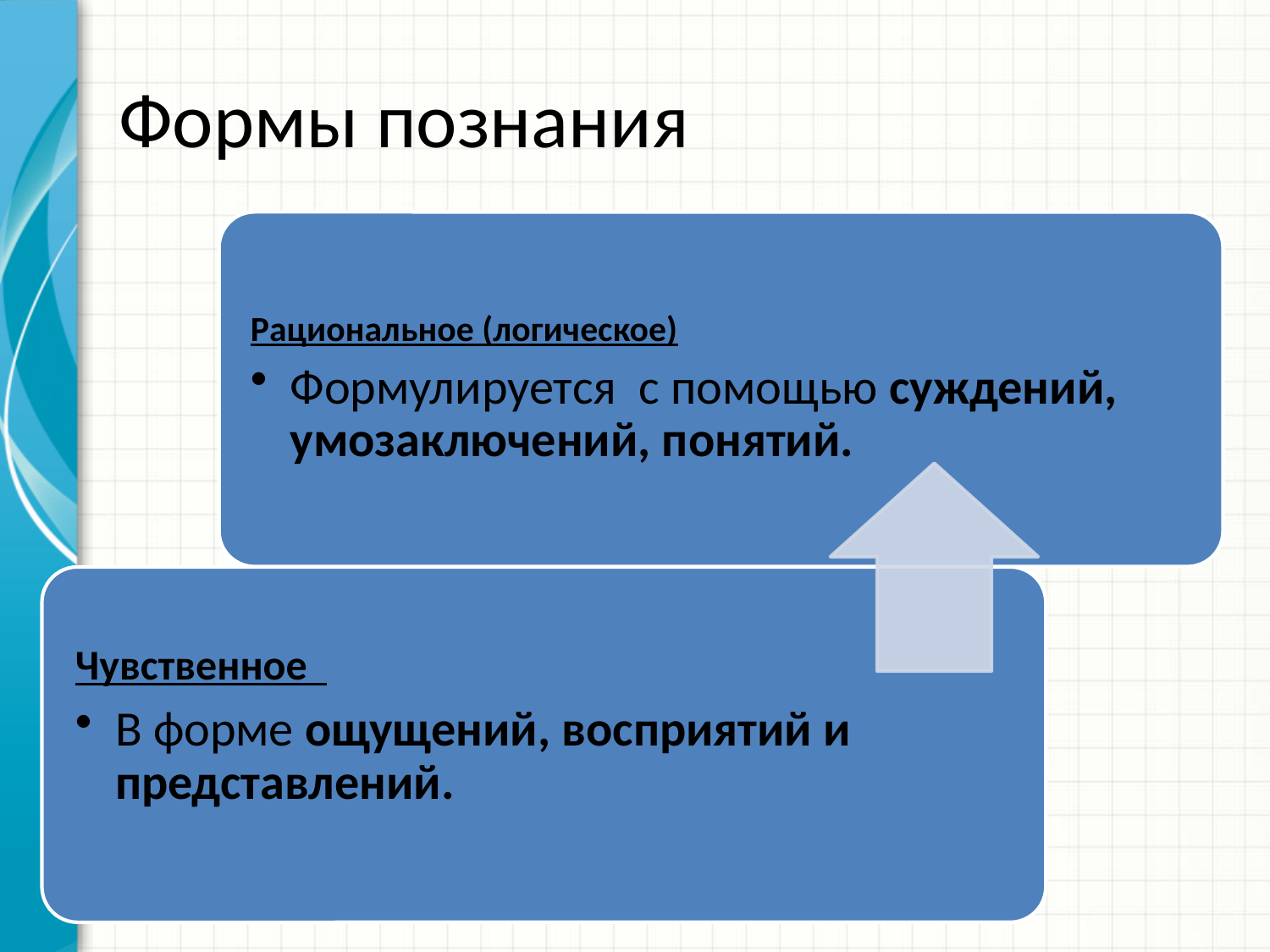

# Формы познания
Чувственное
В форме ощущений, восприятий и представлений.

Рациональное (логическое)
Формулируется  с помощью суждений, умозаключений, понятий.